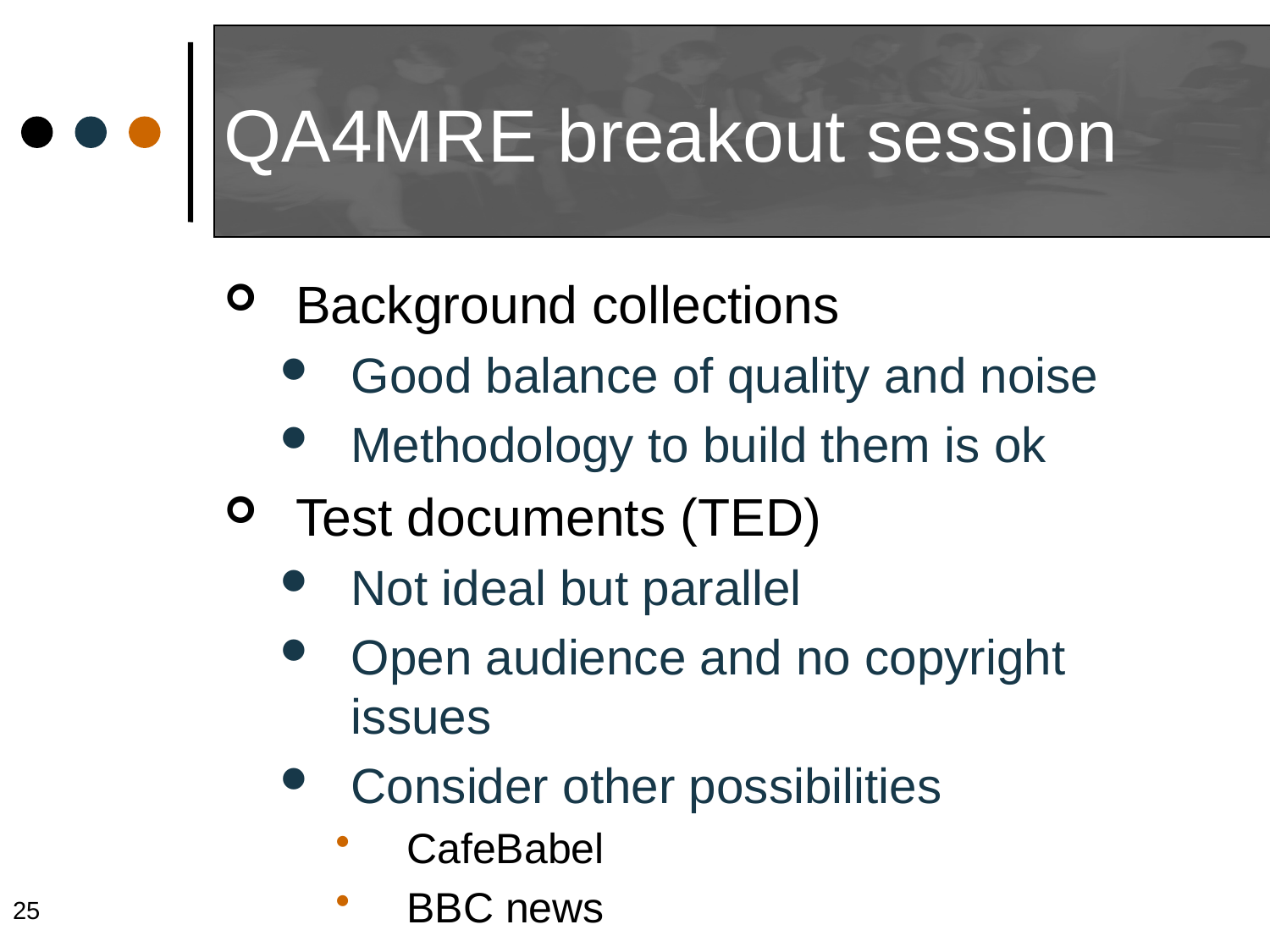

# QA4MRE breakout session
Background collections
Good balance of quality and noise
Methodology to build them is ok
Test documents (TED)
Not ideal but parallel
Open audience and no copyright issues
Consider other possibilities
CafeBabel
BBC news
25